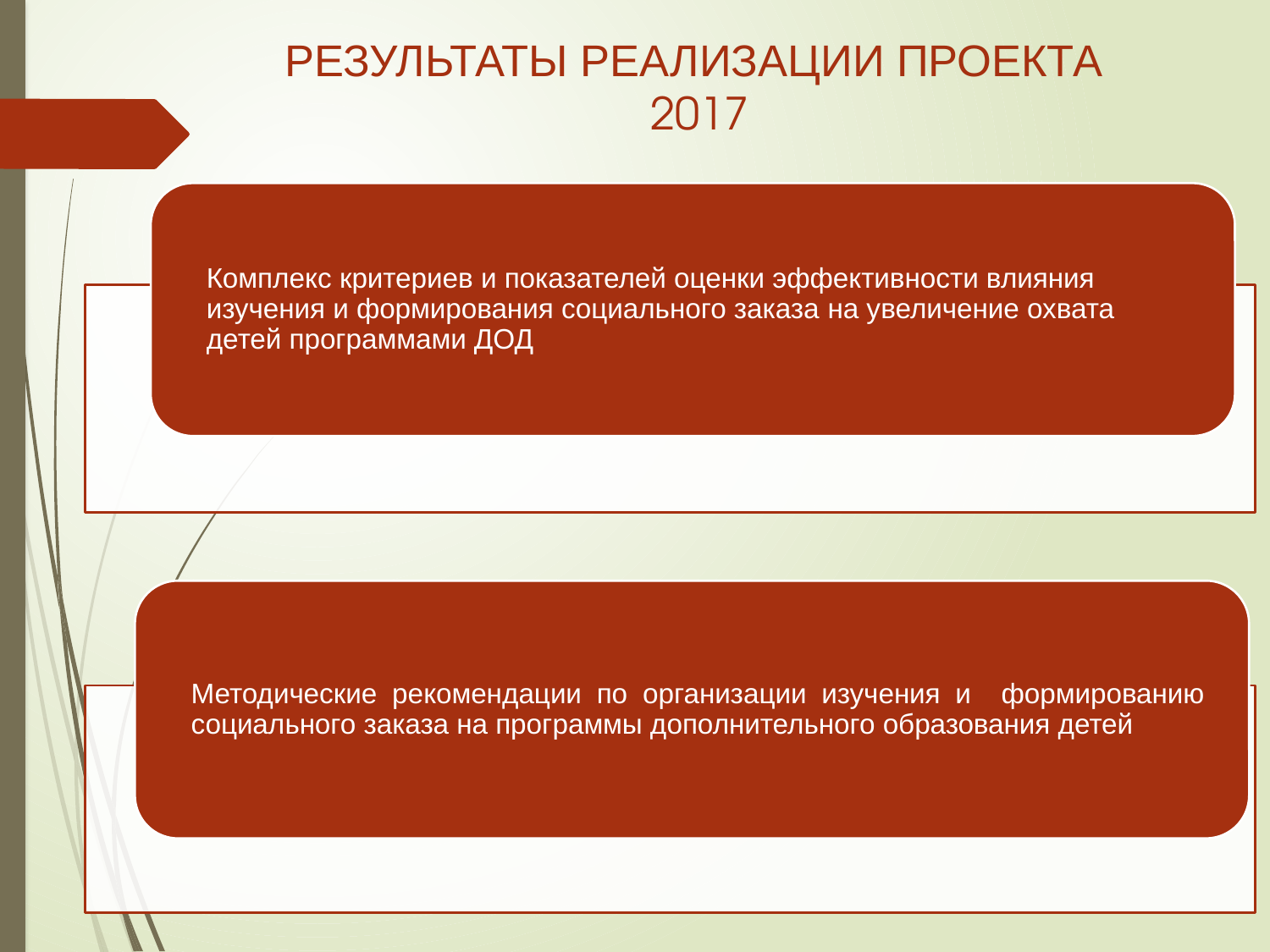

# РЕЗУЛЬТАТЫ РЕАЛИЗАЦИИ ПРОЕКТА 2017
Комплекс критериев и показателей оценки эффективности влияния изучения и формирования социального заказа на увеличение охвата детей программами ДОД
Методические рекомендации по организации изучения и  формированию социального заказа на программы дополнительного образования детей